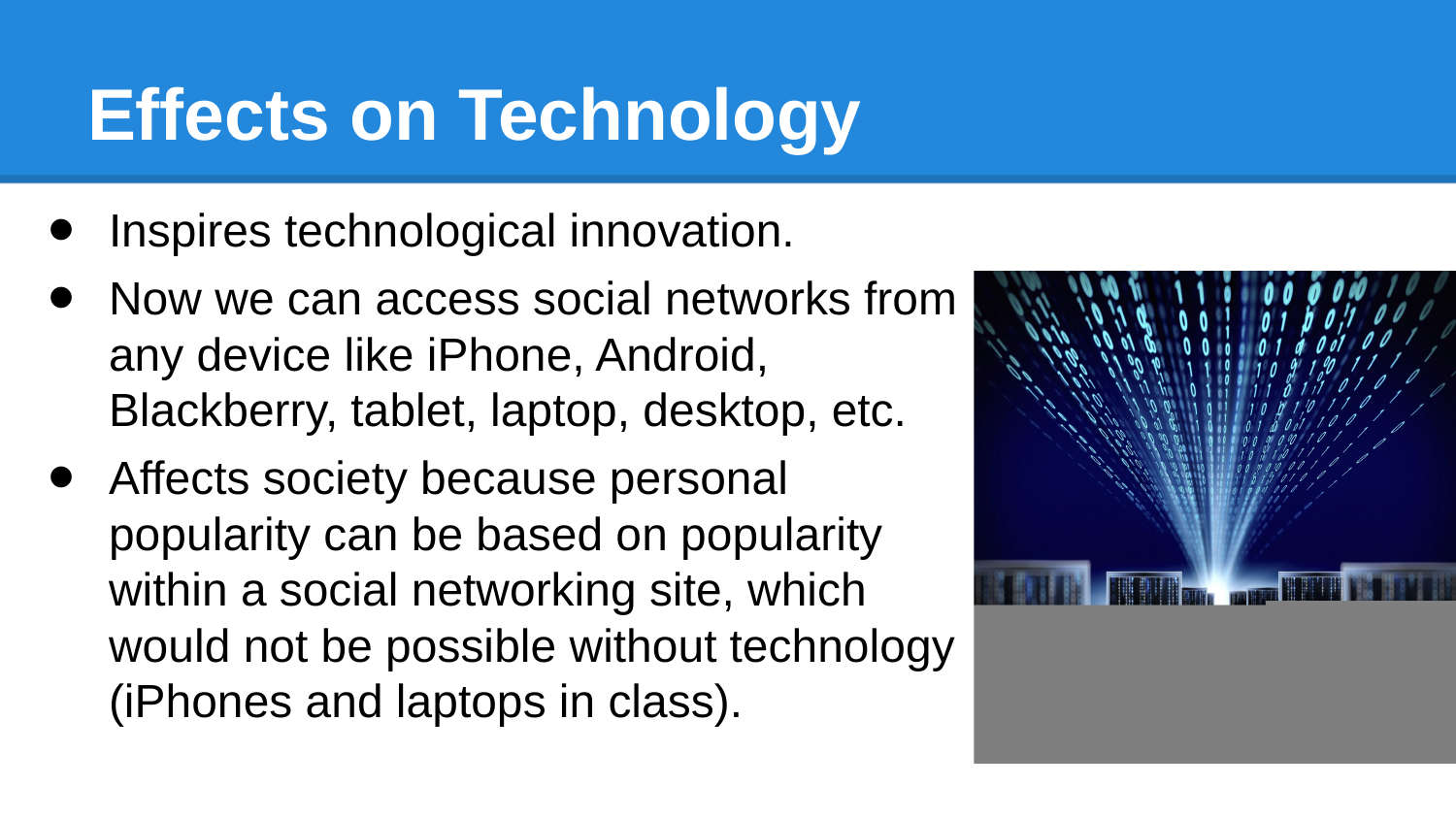

# Effects on Technology
Inspires technological innovation.
Now we can access social networks from any device like iPhone, Android, Blackberry, tablet, laptop, desktop, etc.
Affects society because personal popularity can be based on popularity within a social networking site, which would not be possible without technology (iPhones and laptops in class).